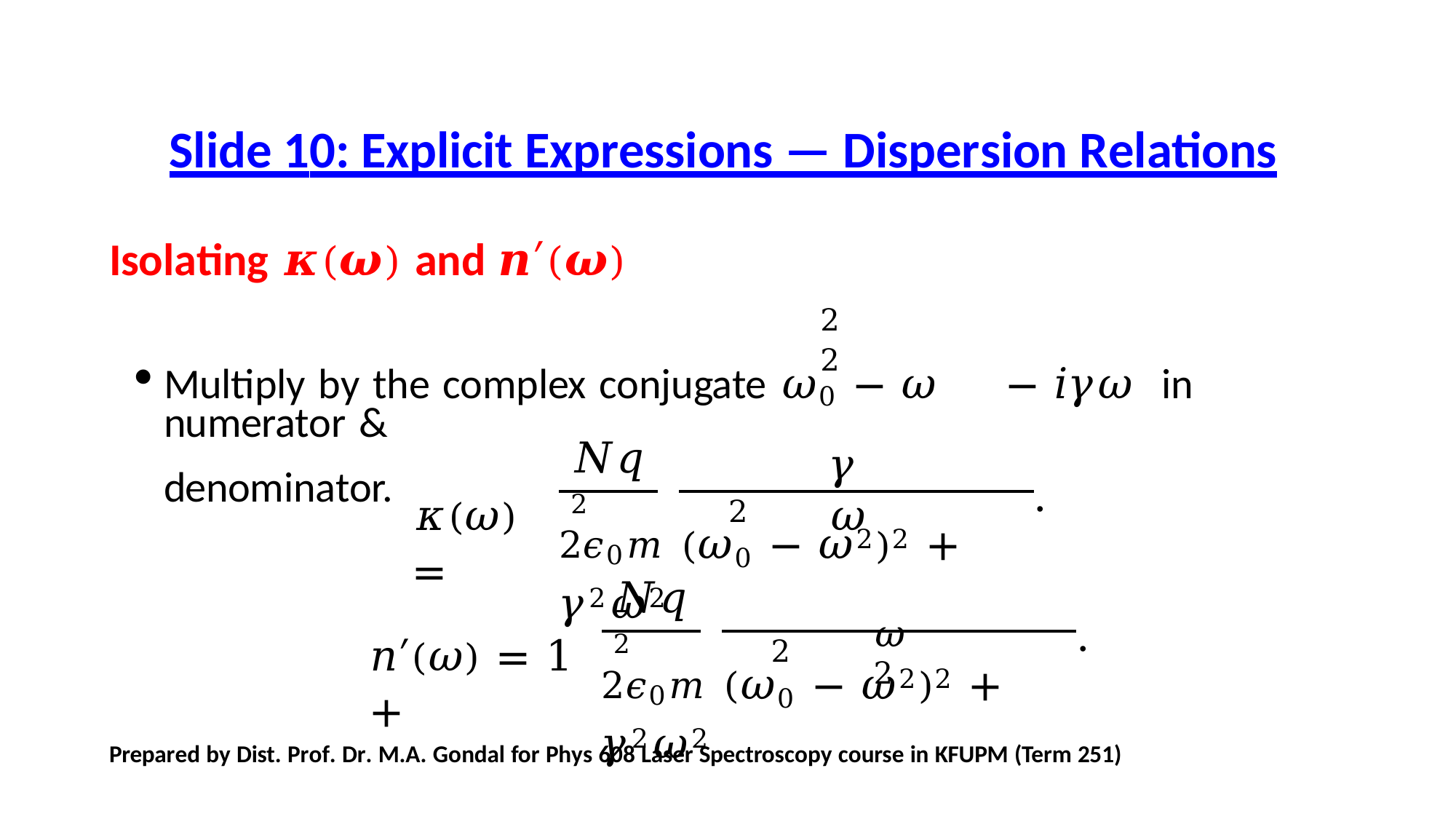

# Slide 10: Explicit Expressions — Dispersion Relations
Isolating 𝜿(𝝎) and 𝒏′(𝝎)
2	2
Multiply by the complex conjugate 𝜔0  − 𝜔	− 𝑖𝛾𝜔  in numerator &
denominator.
𝑁𝑞2
𝛾𝜔
𝜅(𝜔) =
.

2
2𝜖0𝑚	(𝜔0  − 𝜔2)2  + 𝛾2𝜔2
𝑁𝑞2
𝜔2
𝑛′(𝜔) = 1 +
.

2
2𝜖0𝑚	(𝜔0  − 𝜔2)2  + 𝛾2𝜔2
Prepared by Dist. Prof. Dr. M.A. Gondal for Phys 608 Laser Spectroscopy course in KFUPM (Term 251)